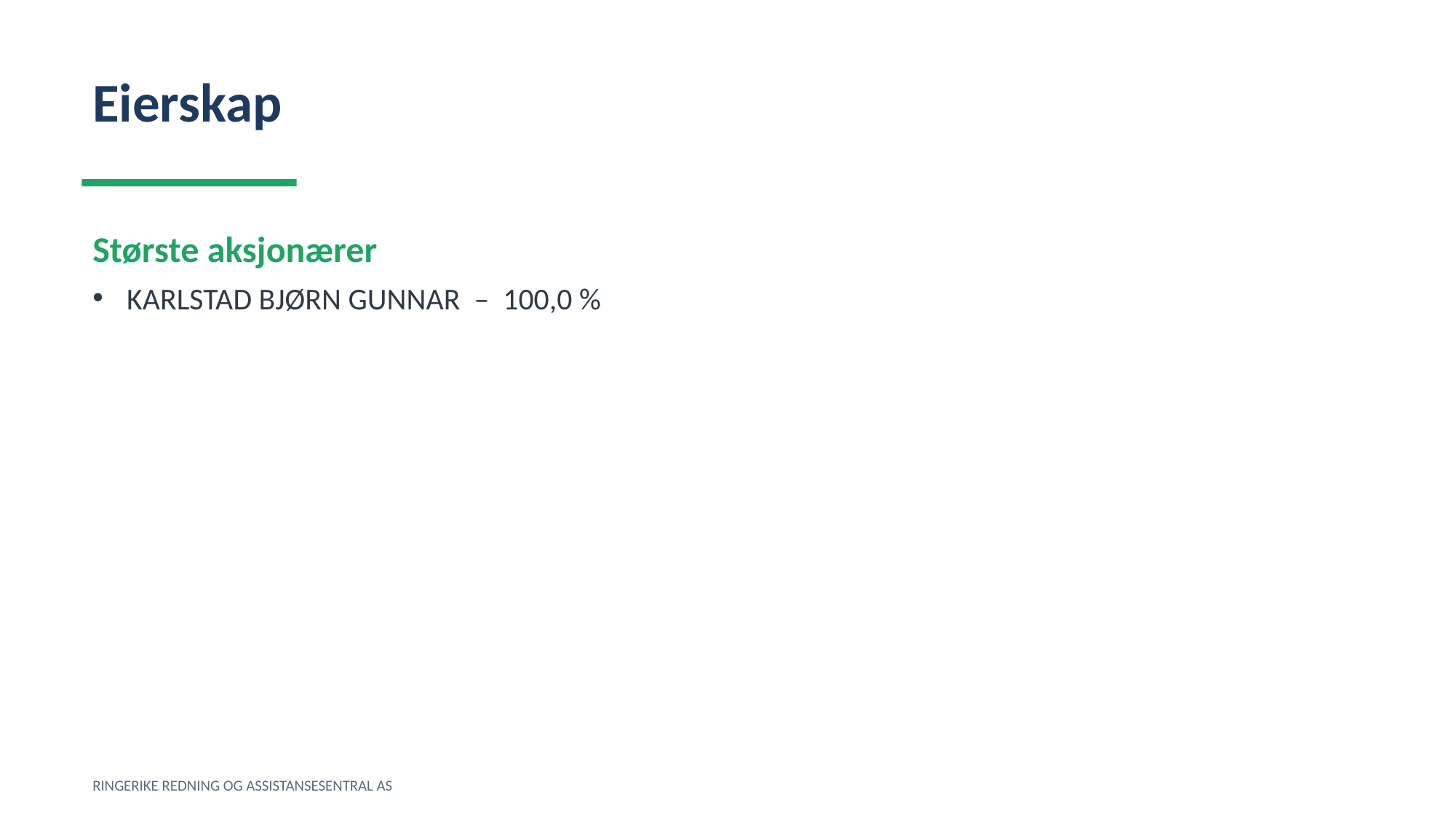

Eierskap

Største aksjonærer
KARLSTAD BJØRN GUNNAR  –  100,0 %
RINGERIKE REDNING OG ASSISTANSESENTRAL AS